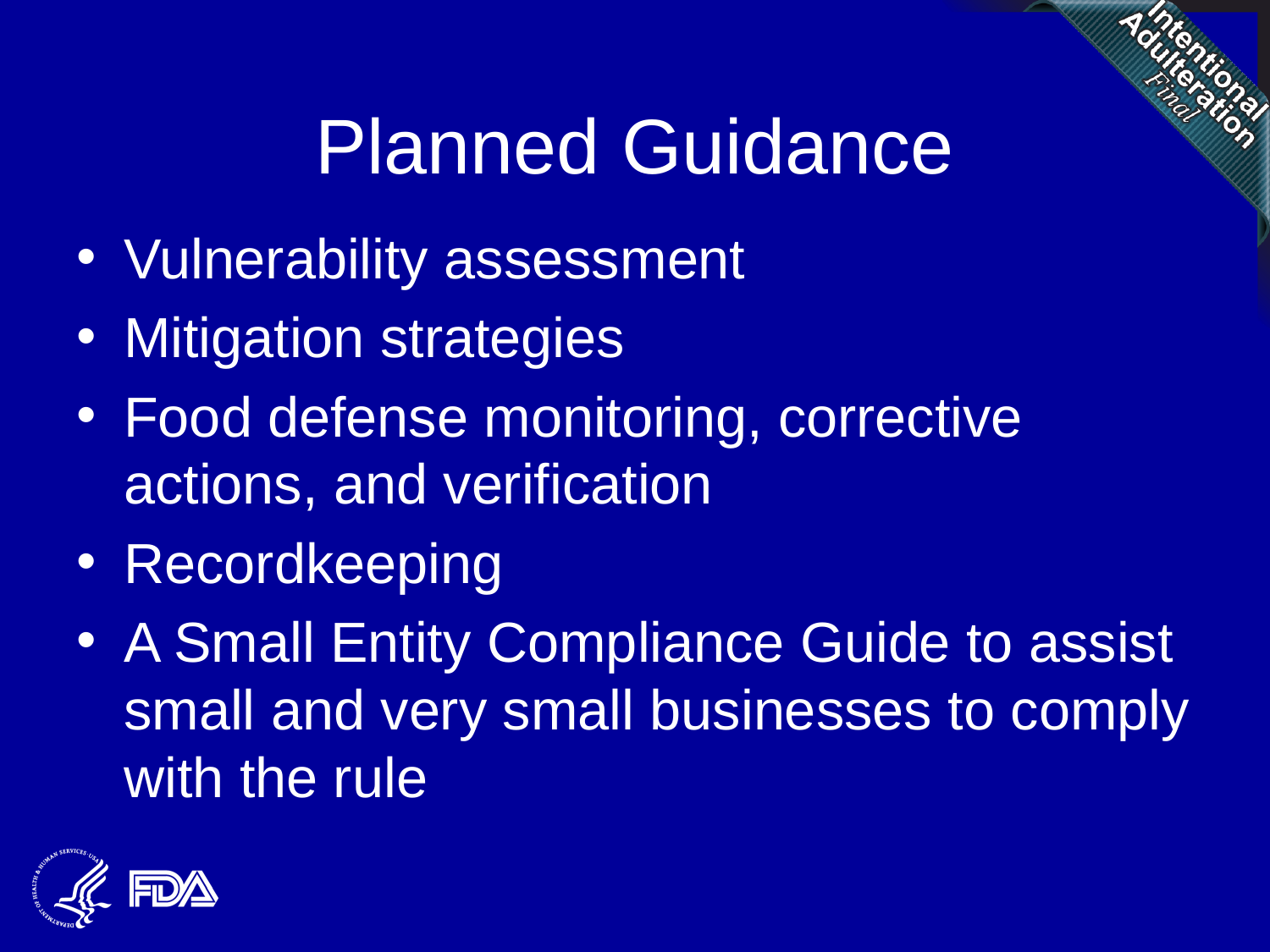

# Planned Guidance
Vulnerability assessment
Mitigation strategies
Food defense monitoring, corrective actions, and verification
Recordkeeping
A Small Entity Compliance Guide to assist  small and very small businesses to comply with the rule